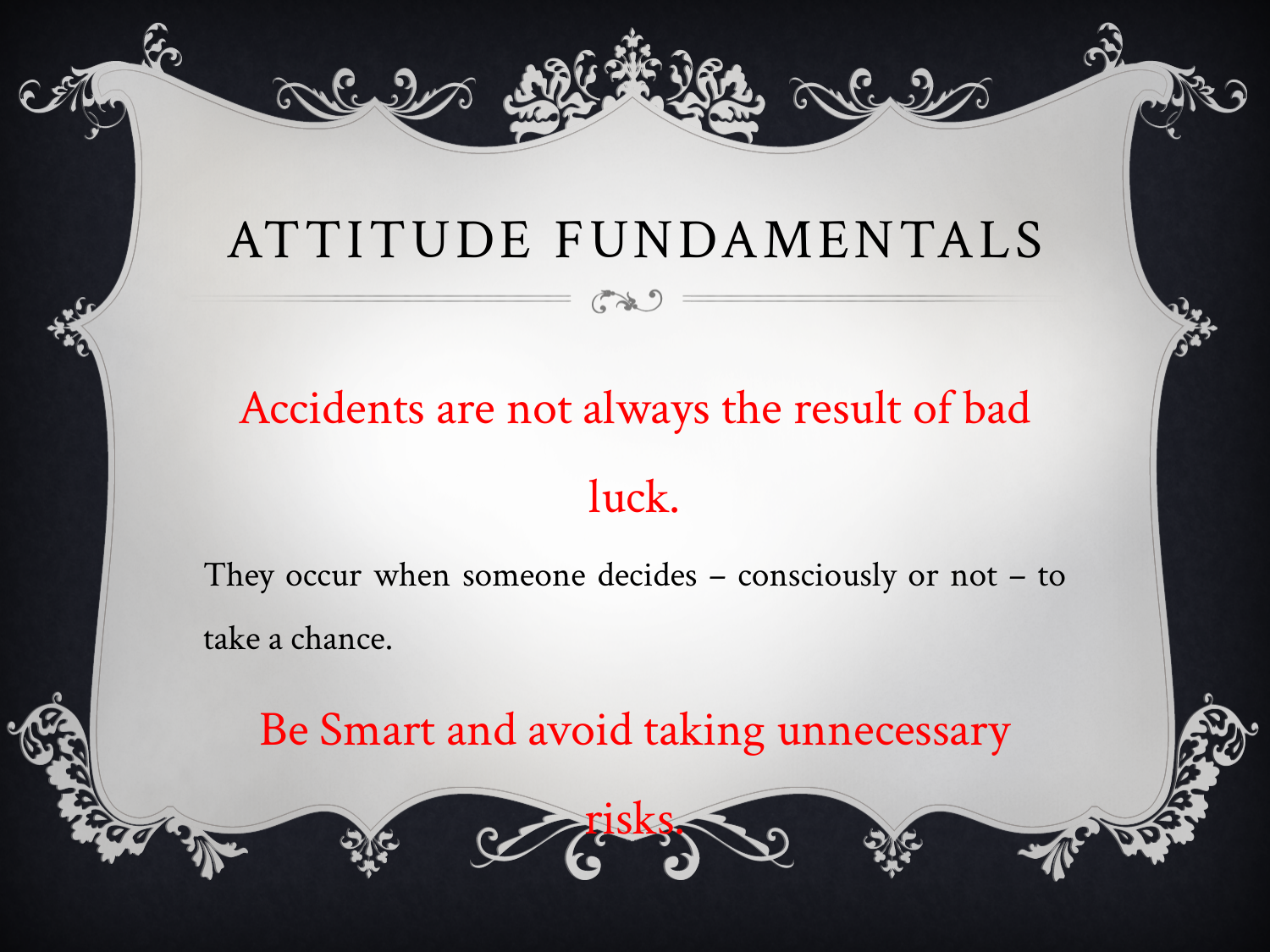

# Attitude Fundamentals
Accidents are not always the result of bad luck.
They occur when someone decides – consciously or not – to take a chance.
Be Smart and avoid taking unnecessary risks.